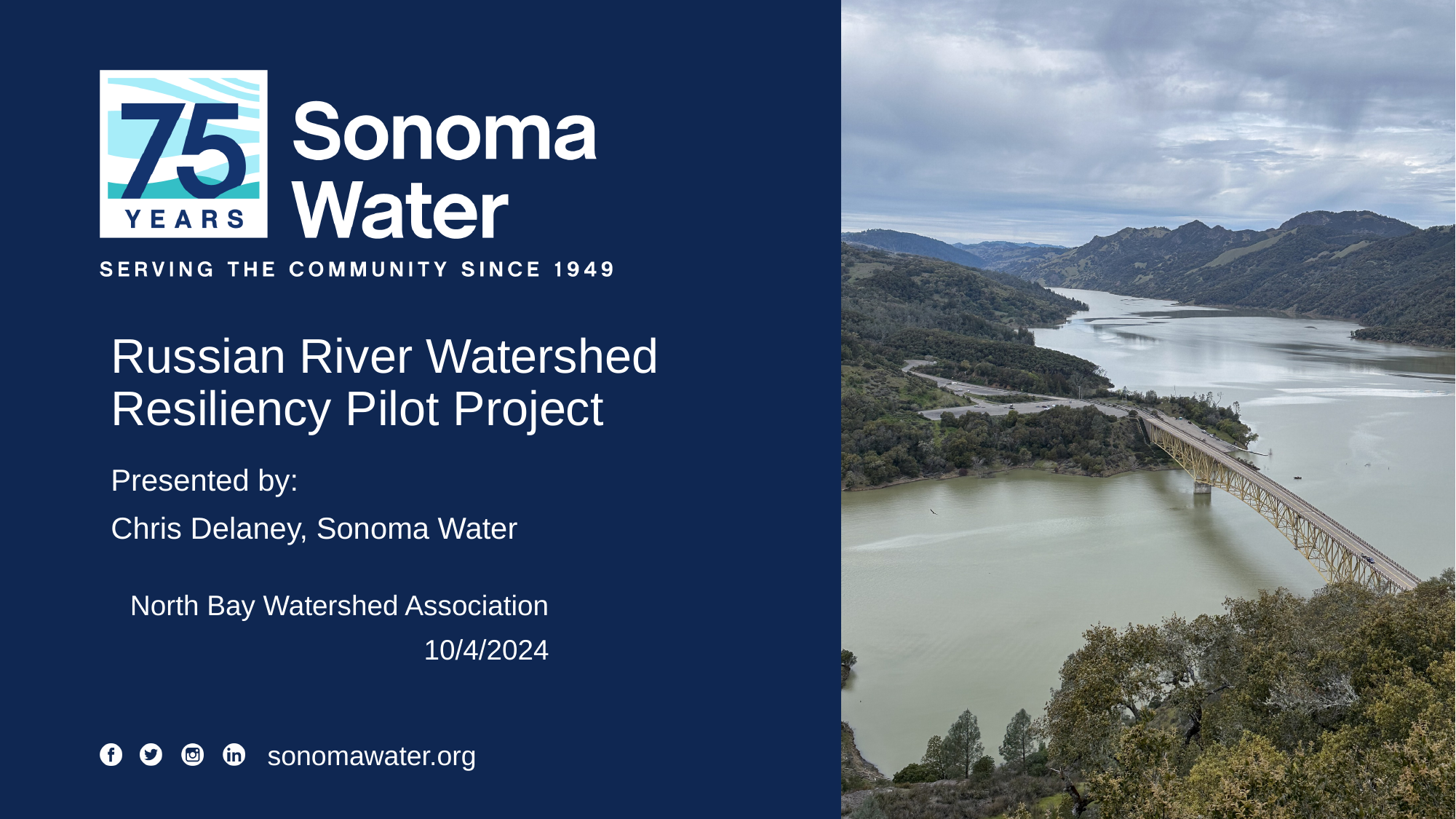

# Russian River Watershed Resiliency Pilot Project
Presented by:
Chris Delaney, Sonoma Water
North Bay Watershed Association
10/4/2024